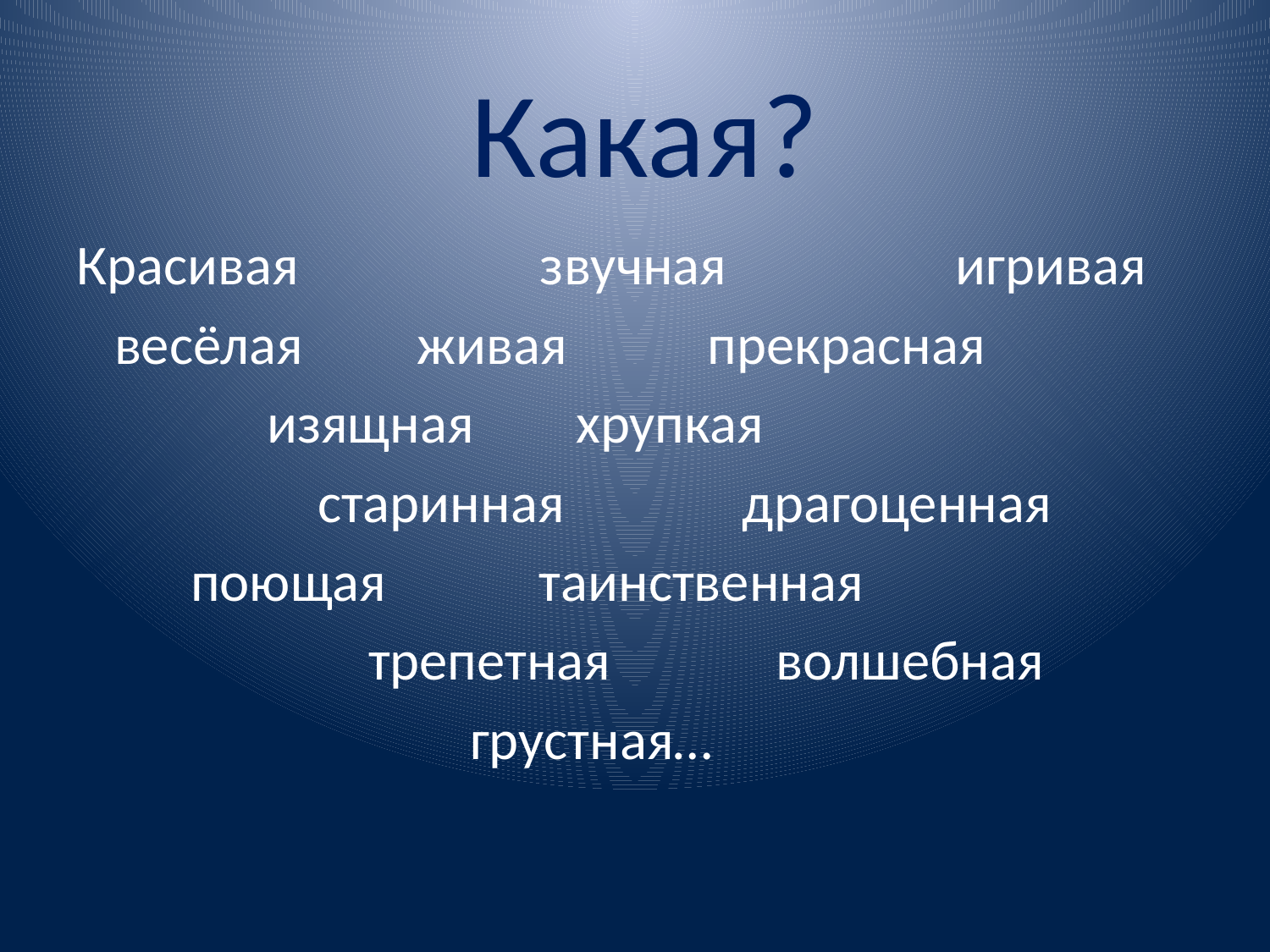

# Какая?
Красивая                   звучная                  игривая
   весёлая         живая           прекрасная
               изящная        хрупкая
                   старинная              драгоценная
         поющая            таинственная
                       трепетная             волшебная
                               грустная…